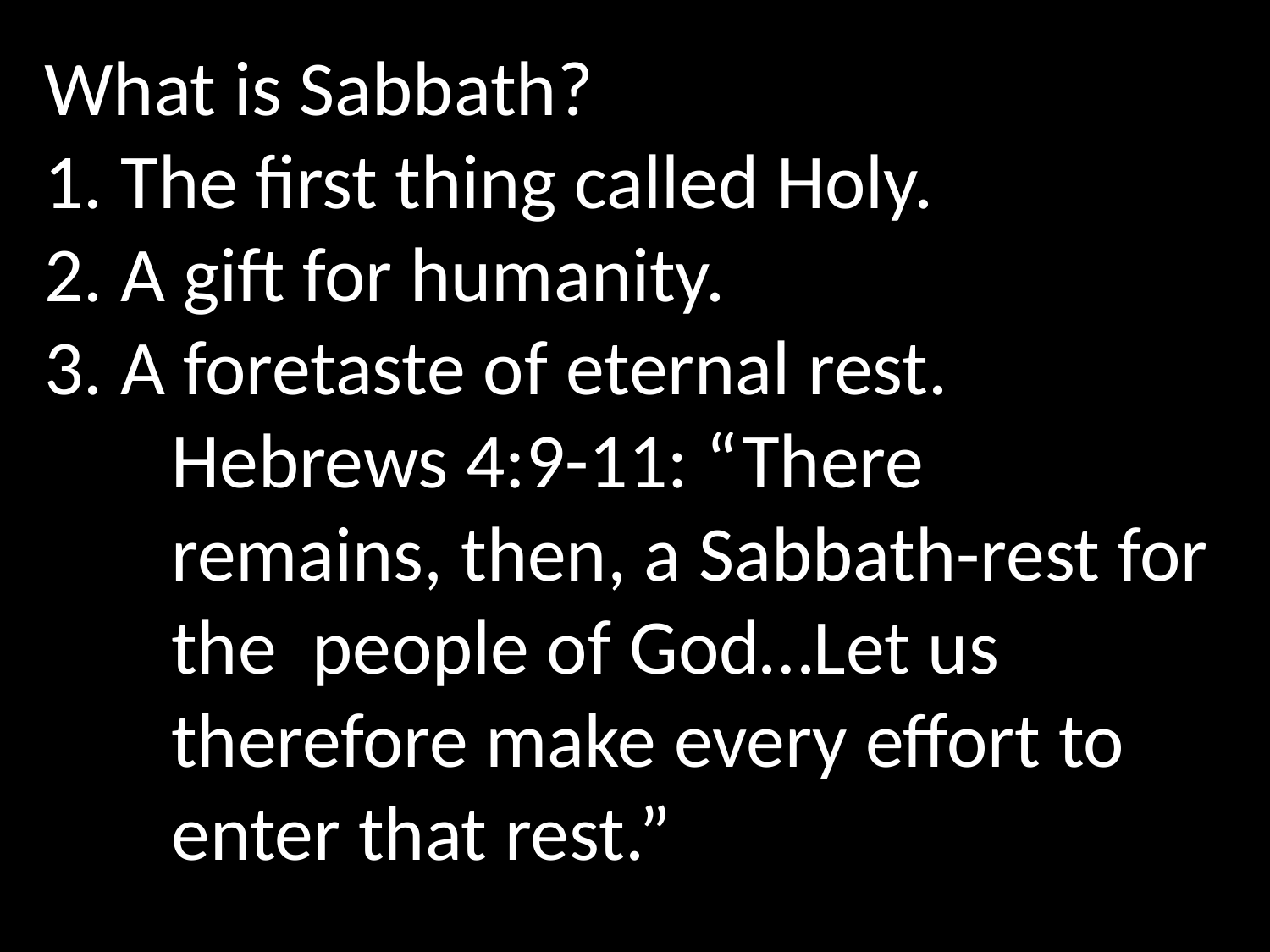

What is Sabbath?
1. The first thing called Holy.
2. A gift for humanity.
3. A foretaste of eternal rest.
	Hebrews 4:9-11: “There remains, then, a Sabbath-rest for the  people of God…Let us therefore make every effort to enter that rest.”